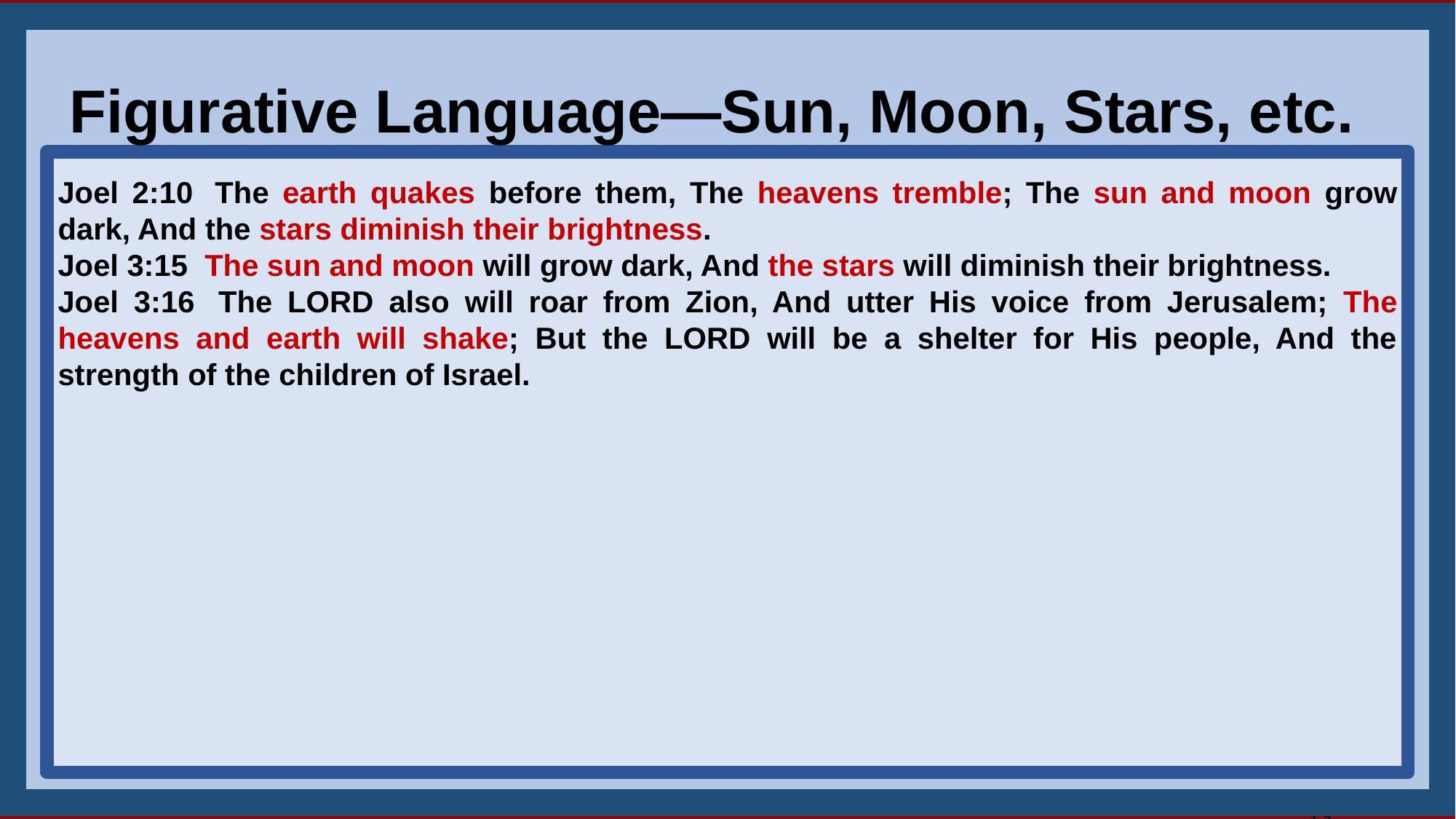

28
Figurative Language—Sun, Moon, Stars, etc.
Joel 2:10  The earth quakes before them, The heavens tremble; The sun and moon grow dark, And the stars diminish their brightness.
Joel 3:15  The sun and moon will grow dark, And the stars will diminish their brightness.
Joel 3:16  The LORD also will roar from Zion, And utter His voice from Jerusalem; The heavens and earth will shake; But the LORD will be a shelter for His people, And the strength of the children of Israel.

13